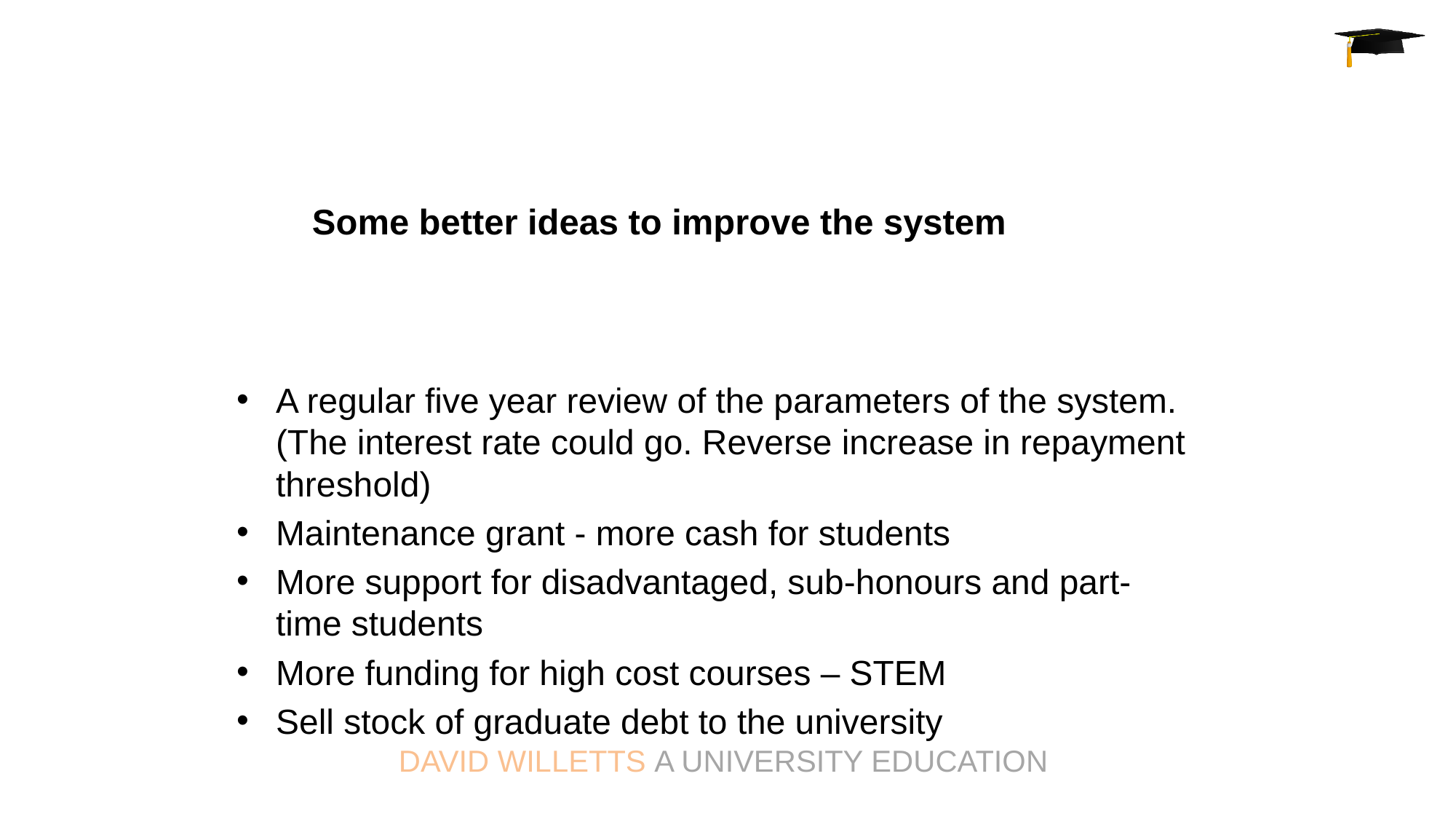

# Some better ideas to improve the system

A regular five year review of the parameters of the system. (The interest rate could go. Reverse increase in repayment threshold)
Maintenance grant - more cash for students
More support for disadvantaged, sub-honours and part-time students
More funding for high cost courses – STEM
Sell stock of graduate debt to the university